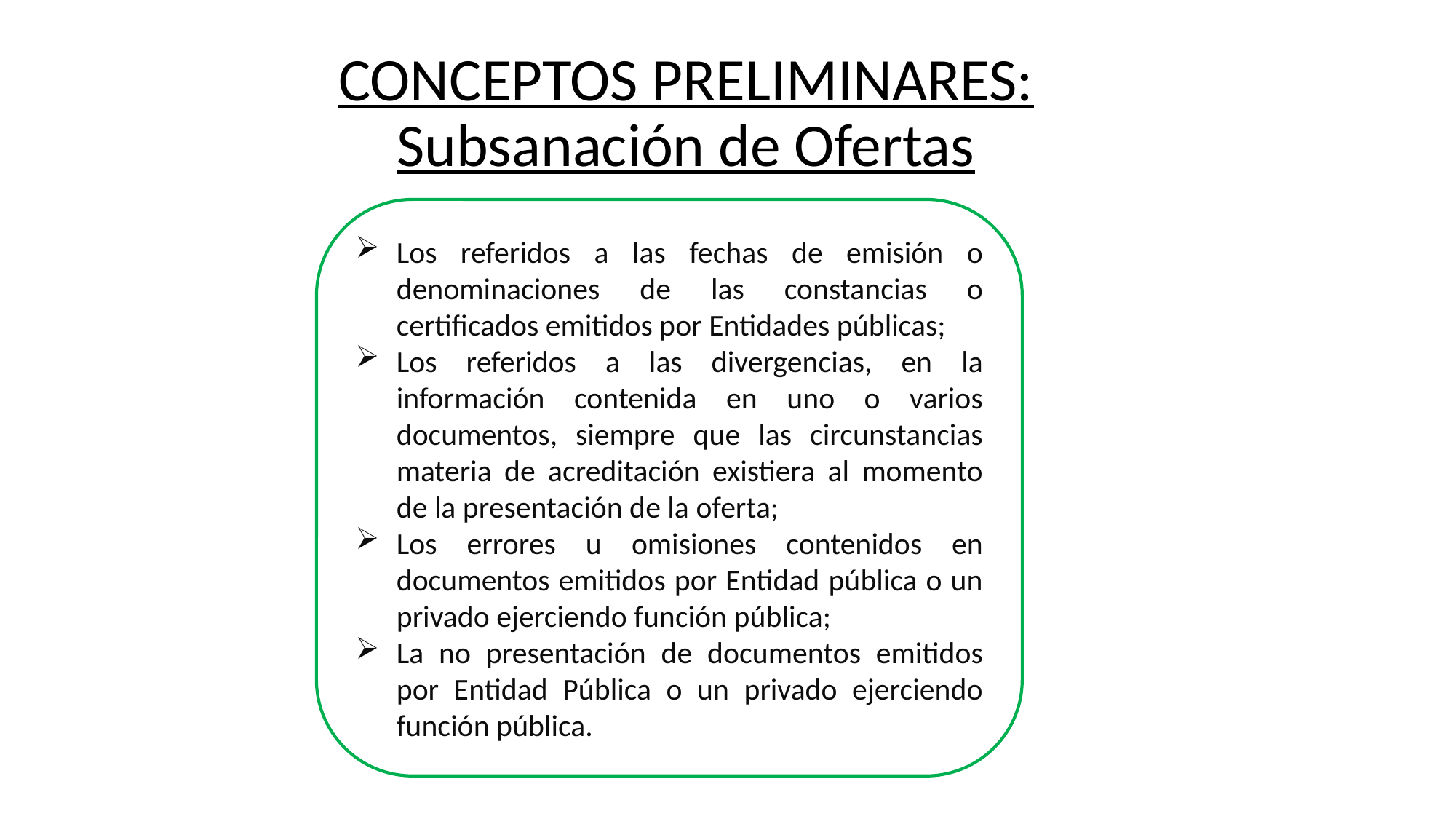

CONCEPTOS PRELIMINARES:
Subsanación de Ofertas
Los referidos a las fechas de emisión o denominaciones de las constancias o certificados emitidos por Entidades públicas;
Los referidos a las divergencias, en la información contenida en uno o varios documentos, siempre que las circunstancias materia de acreditación existiera al momento de la presentación de la oferta;
Los errores u omisiones contenidos en documentos emitidos por Entidad pública o un privado ejerciendo función pública;
La no presentación de documentos emitidos por Entidad Pública o un privado ejerciendo función pública.